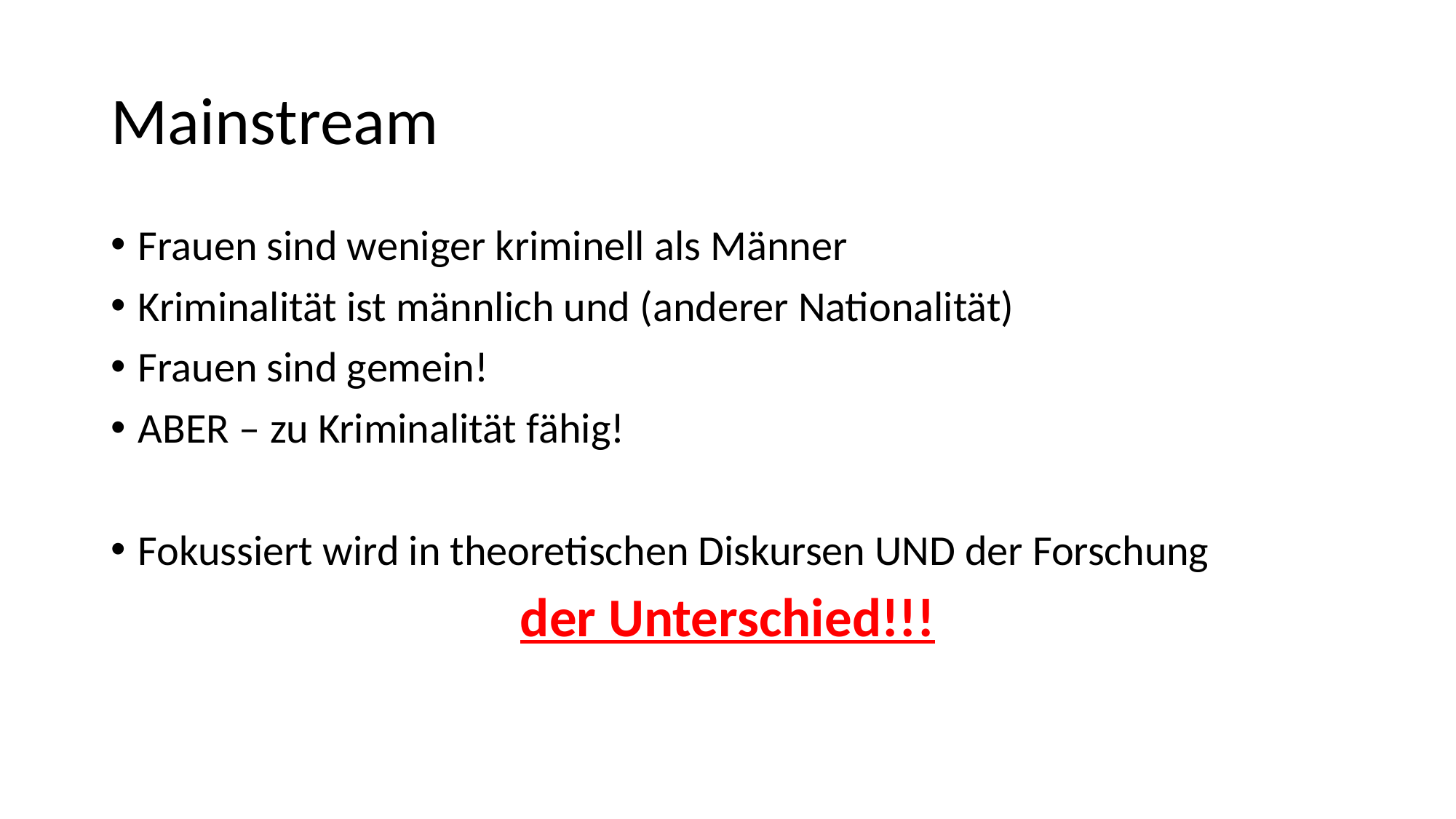

# Mainstream
Frauen sind weniger kriminell als Männer
Kriminalität ist männlich und (anderer Nationalität)
Frauen sind gemein!
ABER – zu Kriminalität fähig!

Fokussiert wird in theoretischen Diskursen UND der Forschung
der Unterschied!!!